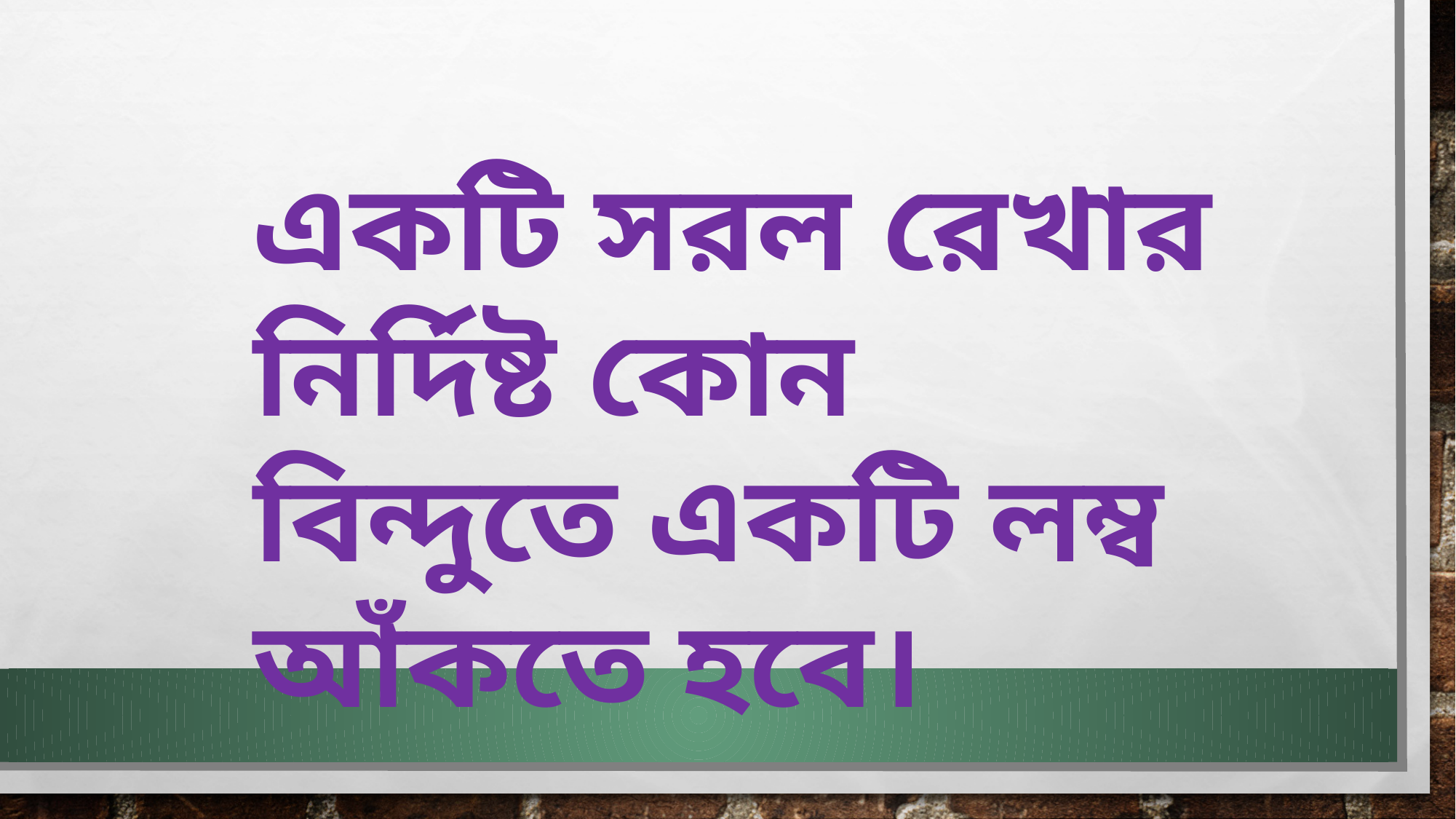

একটি সরল রেখার নির্দিষ্ট কোন বিন্দুতে একটি লম্ব আঁকতে হবে।